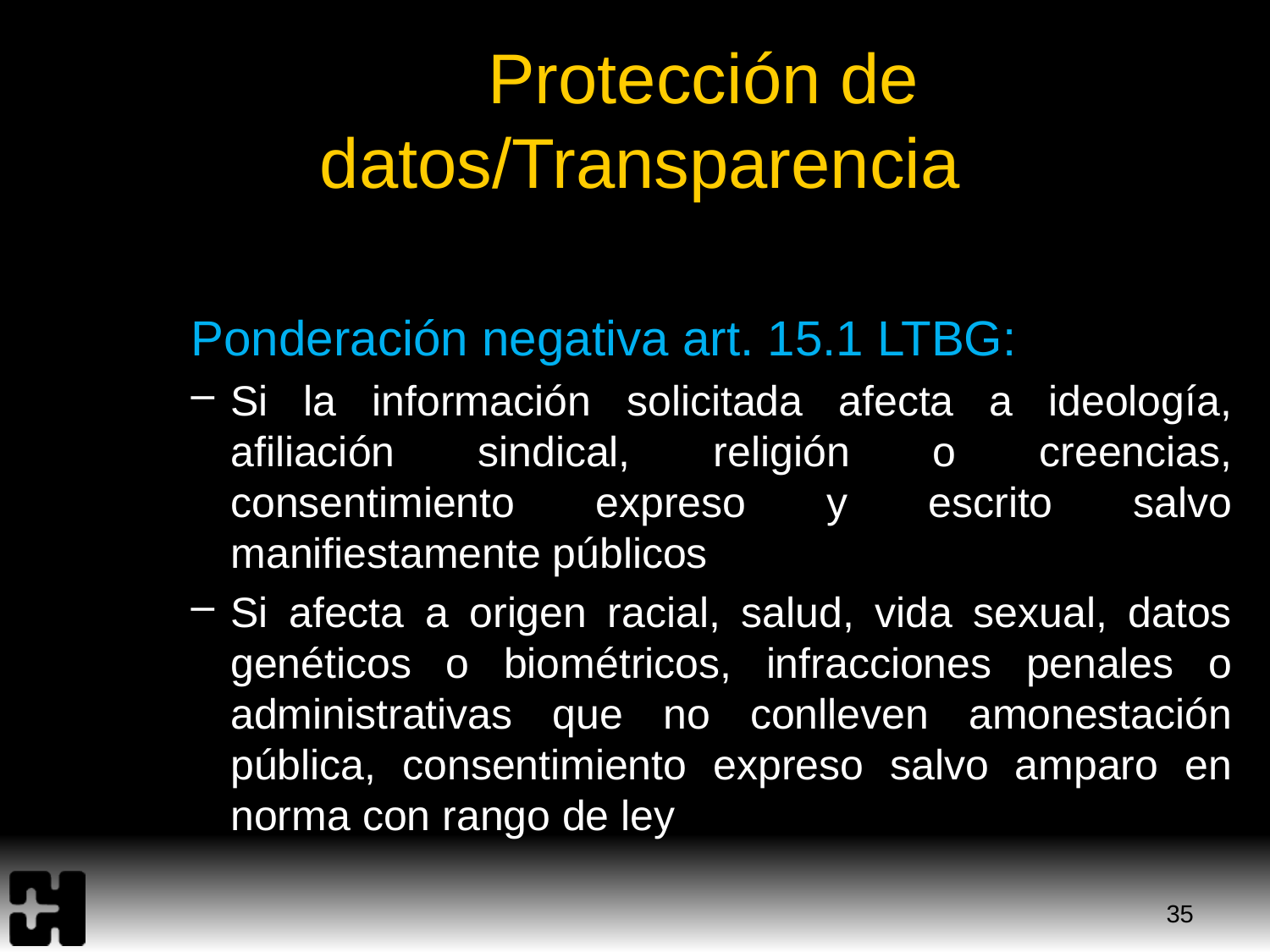

# Protección de datos/Transparencia

Ponderación negativa art. 15.1 LTBG:
Si la información solicitada afecta a ideología, afiliación sindical, religión o creencias, consentimiento expreso y escrito salvo manifiestamente públicos
Si afecta a origen racial, salud, vida sexual, datos genéticos o biométricos, infracciones penales o administrativas que no conlleven amonestación pública, consentimiento expreso salvo amparo en norma con rango de ley

35